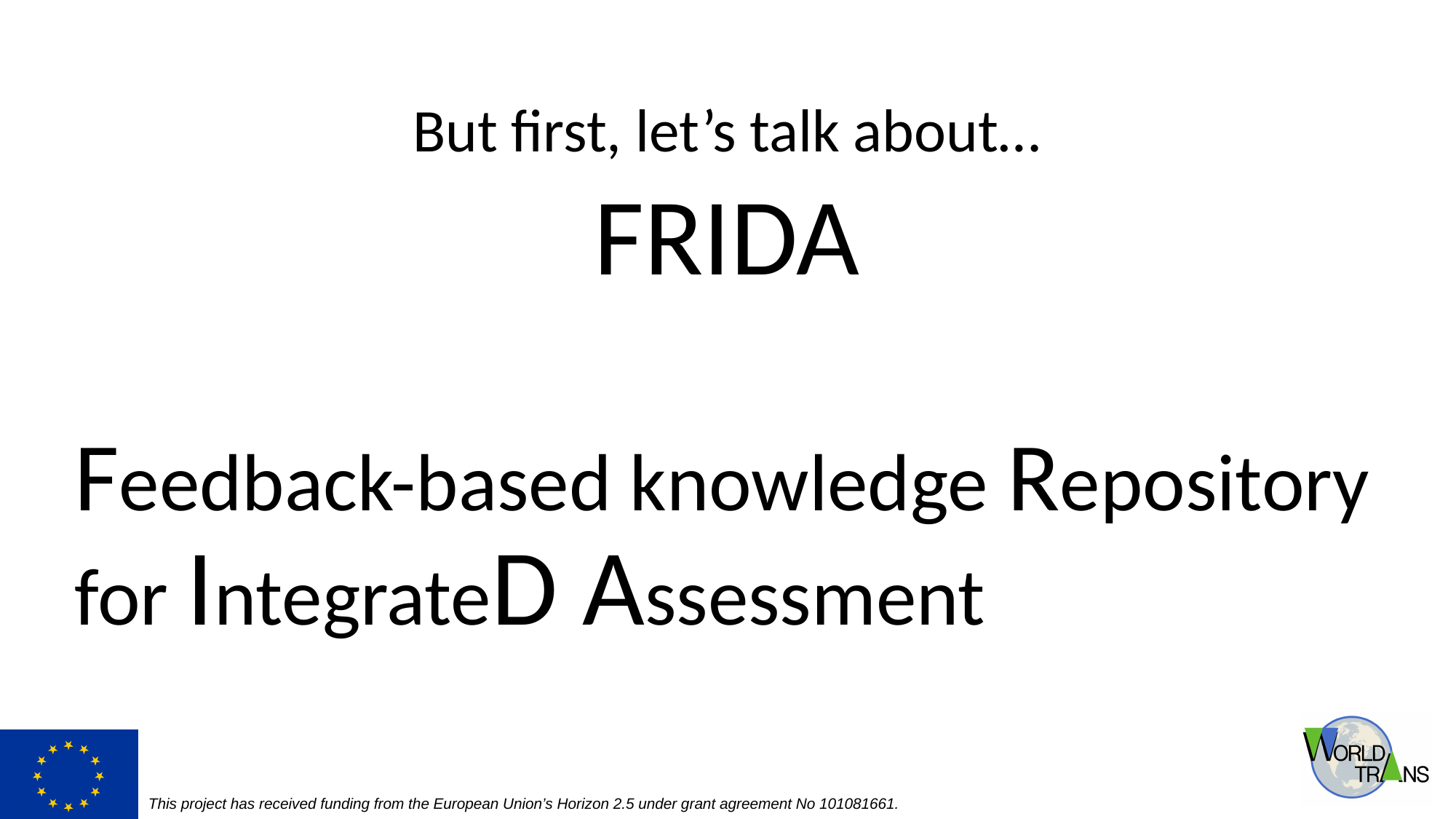

But first, let’s talk about…
FRIDA

# Feedback-based knowledge Repository for IntegrateD Assessment